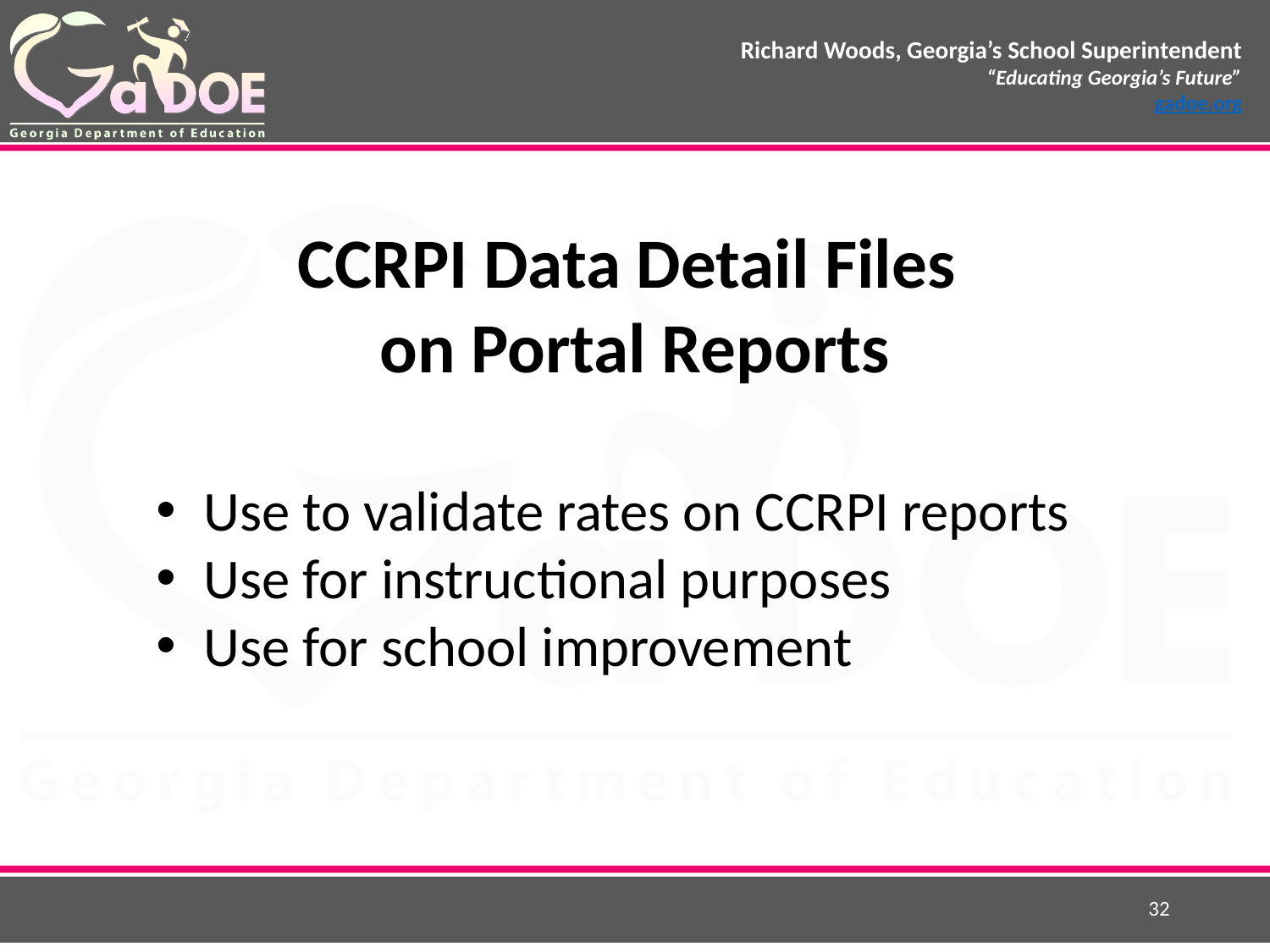

CCRPI Data Detail Files
on Portal Reports
Use to validate rates on CCRPI reports
Use for instructional purposes
Use for school improvement
32